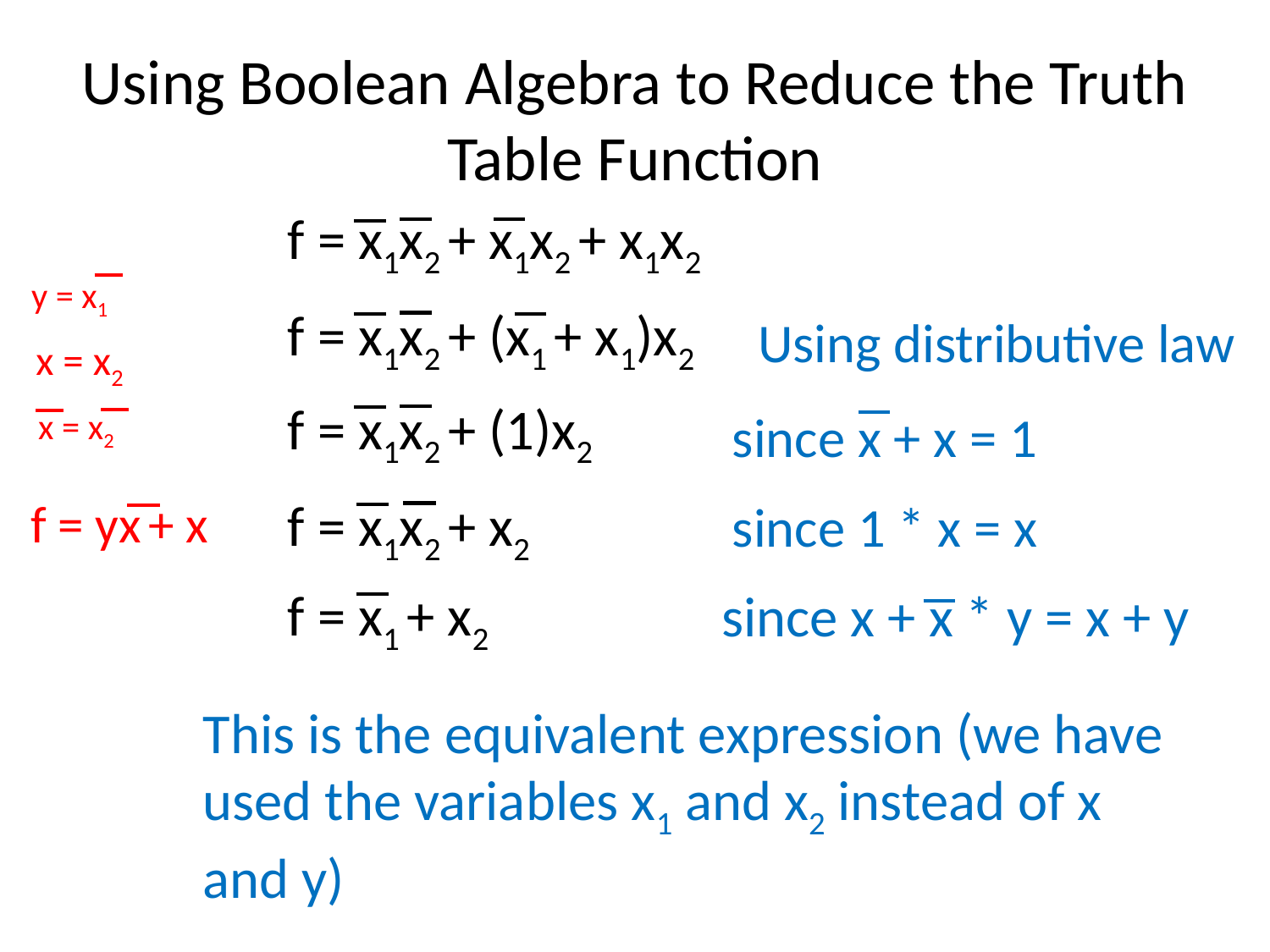

# Using Boolean Algebra to Reduce the Truth Table Function
f = x1x2 + x1x2 + x1x2

y = x1
f = x1x2 + (x1 + x1)x2

Using distributive law

x = x2

f = x1x2 + (1)x2

since x + x = 1

x = x2

f = x1x2 + x2

f = yx + x

since 1 * x = x
f = x1 + x2

since x + x * y = x + y
This is the equivalent expression (we have used the variables x1 and x2 instead of x and y)